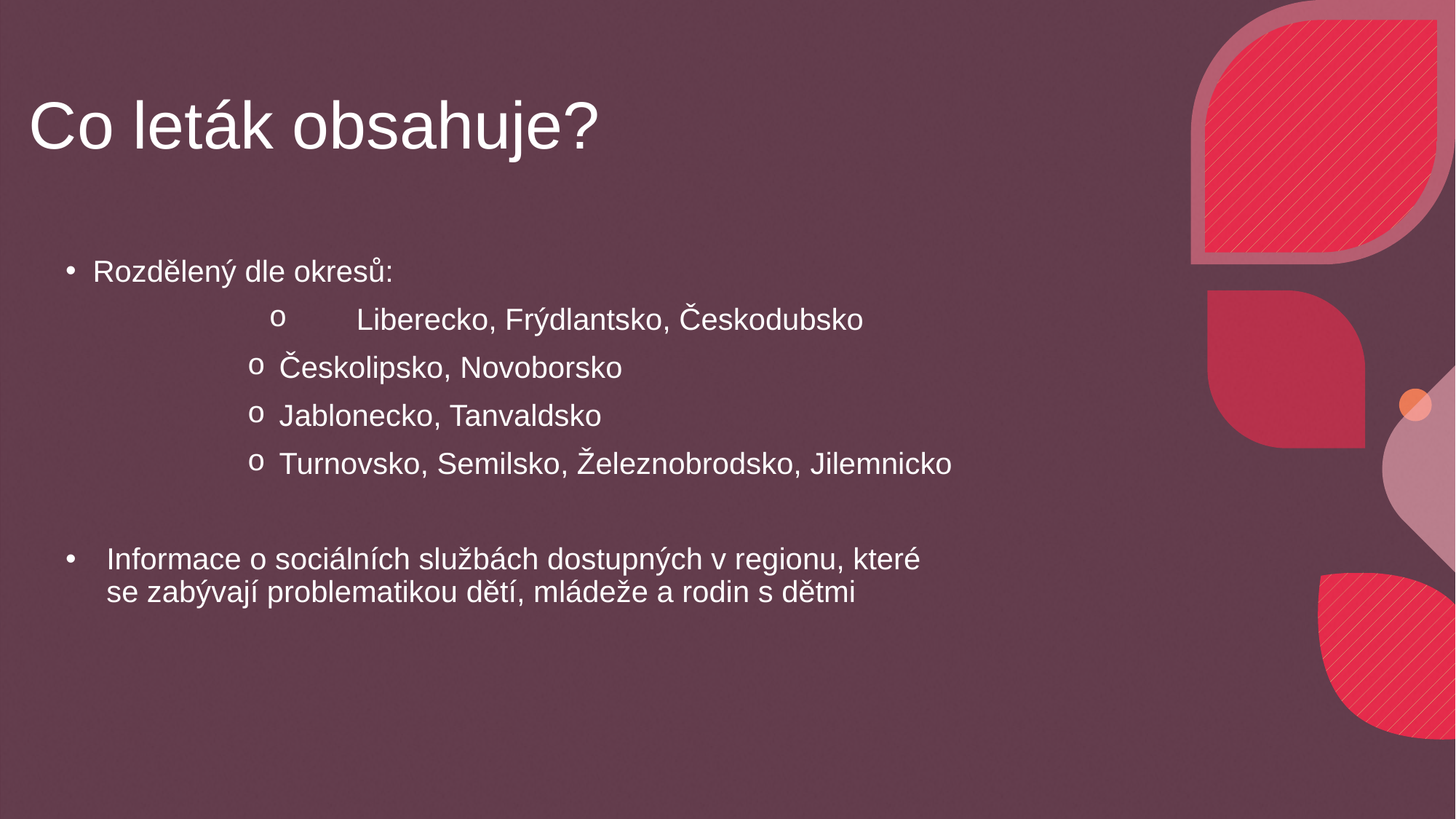

# Co leták obsahuje?
Rozdělený dle okresů:
	Liberecko, Frýdlantsko, Českodubsko
Českolipsko, Novoborsko
Jablonecko, Tanvaldsko
Turnovsko, Semilsko, Železnobrodsko, Jilemnicko

Informace o sociálních službách dostupných v regionu, které se zabývají problematikou dětí, mládeže a rodin s dětmi